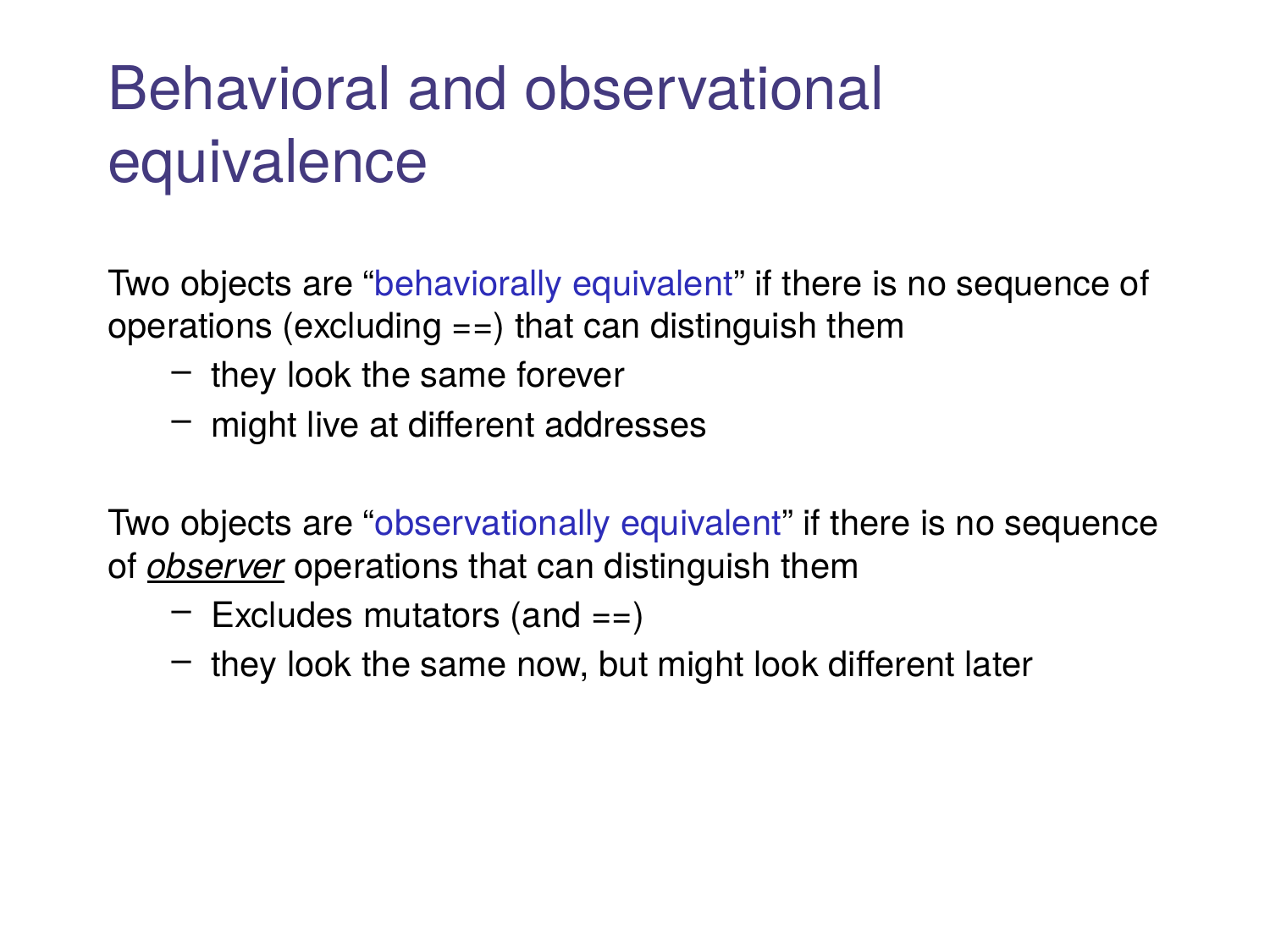

# Behavioral and observational equivalence
Two objects are “behaviorally equivalent” if there is no sequence of operations (excluding ==) that can distinguish them
they look the same forever
might live at different addresses

Two objects are “observationally equivalent” if there is no sequence of observer operations that can distinguish them
Excludes mutators (and ==)
they look the same now, but might look different later